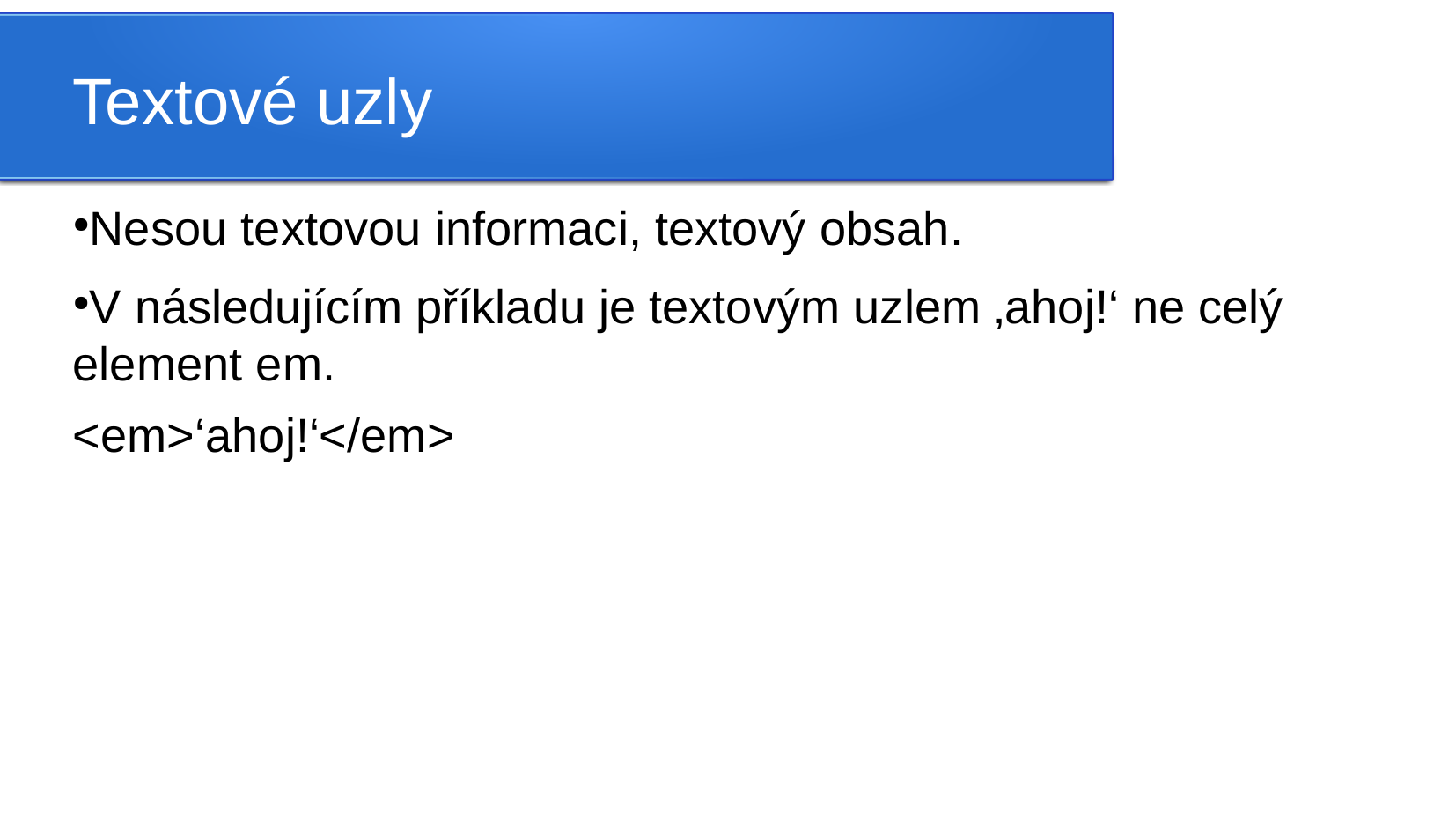

Textové uzly
Nesou textovou informaci, textový obsah.
V následujícím příkladu je textovým uzlem ‚ahoj!‘ ne celý element em.
<em>‘ahoj!‘</em>